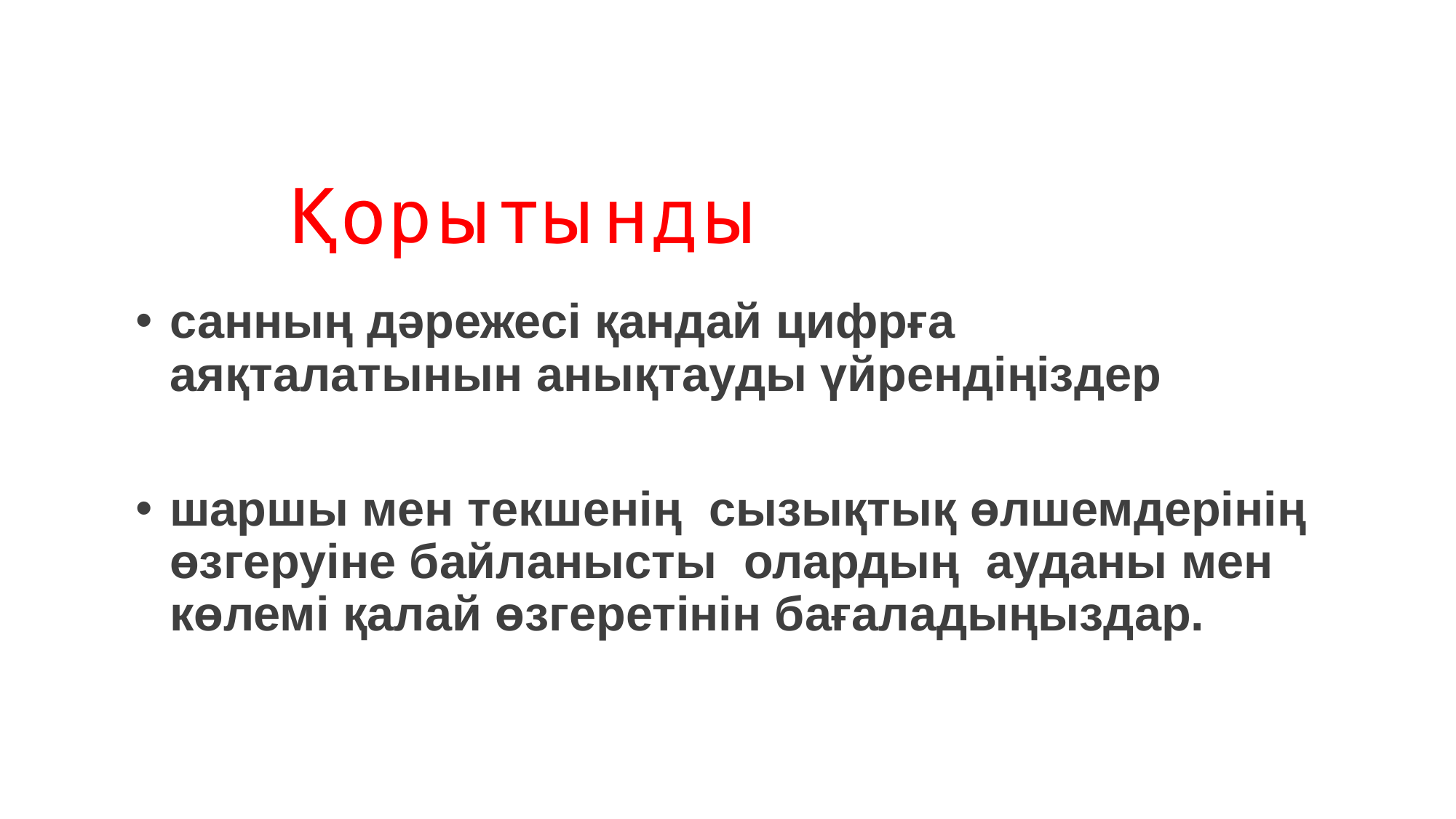

Қорытынды
санның дәрежесі қандай цифрға  аяқталатынын анықтауды үйрендіңіздер

шаршы мен текшенің  сызықтық өлшемдерінің өзгеруіне байланысты  олардың  ауданы мен көлемі қалай өзгеретінін бағаладыңыздар.